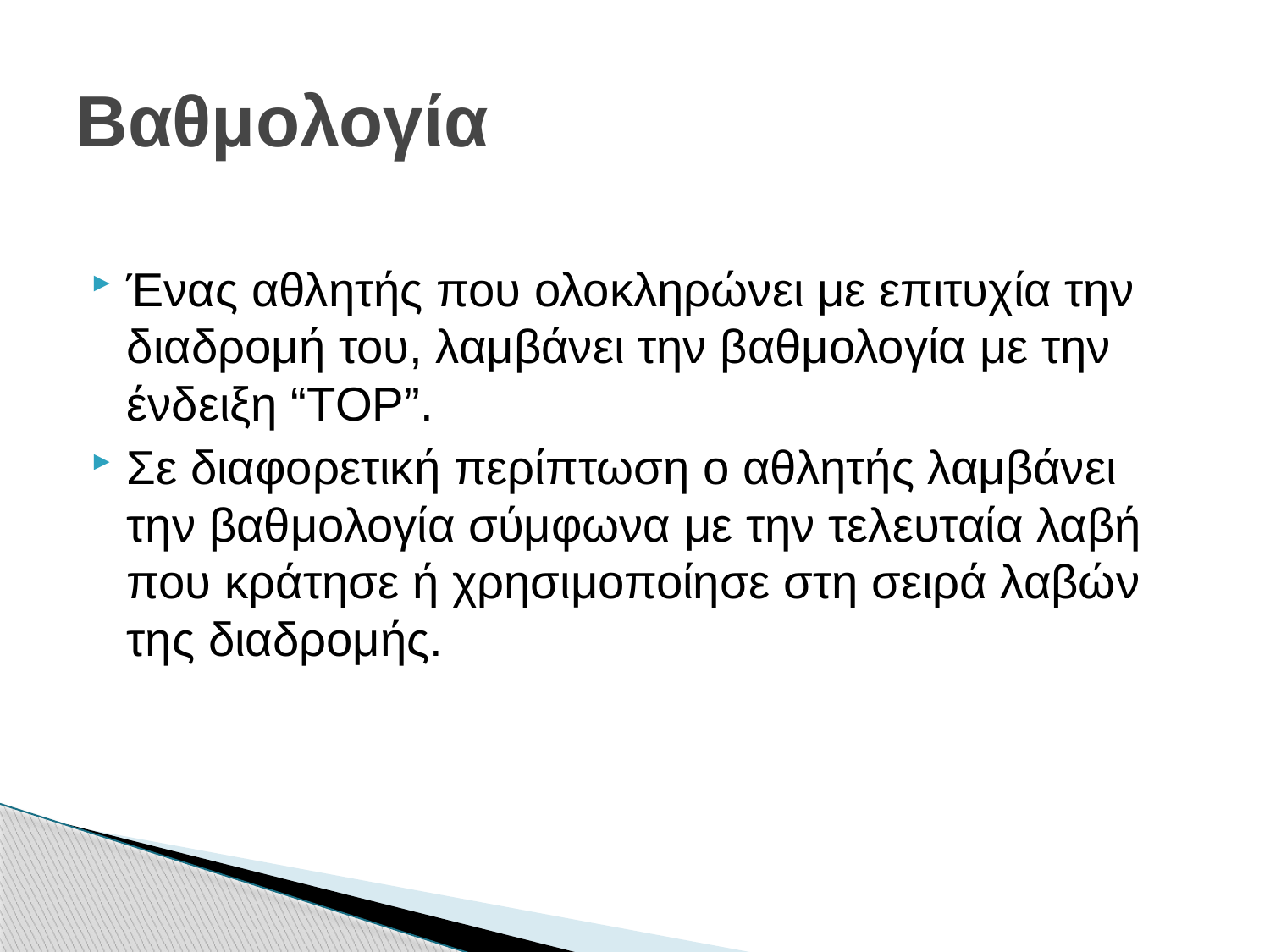

# Βαθμολογία

Ένας αθλητής που ολοκληρώνει με επιτυχία την διαδρομή του, λαμβάνει την βαθμολογία με την ένδειξη “TOP”.
Σε διαφορετική περίπτωση ο αθλητής λαμβάνει την βαθμολογία σύμφωνα με την τελευταία λαβή που κράτησε ή χρησιμοποίησε στη σειρά λαβών της διαδρομής.